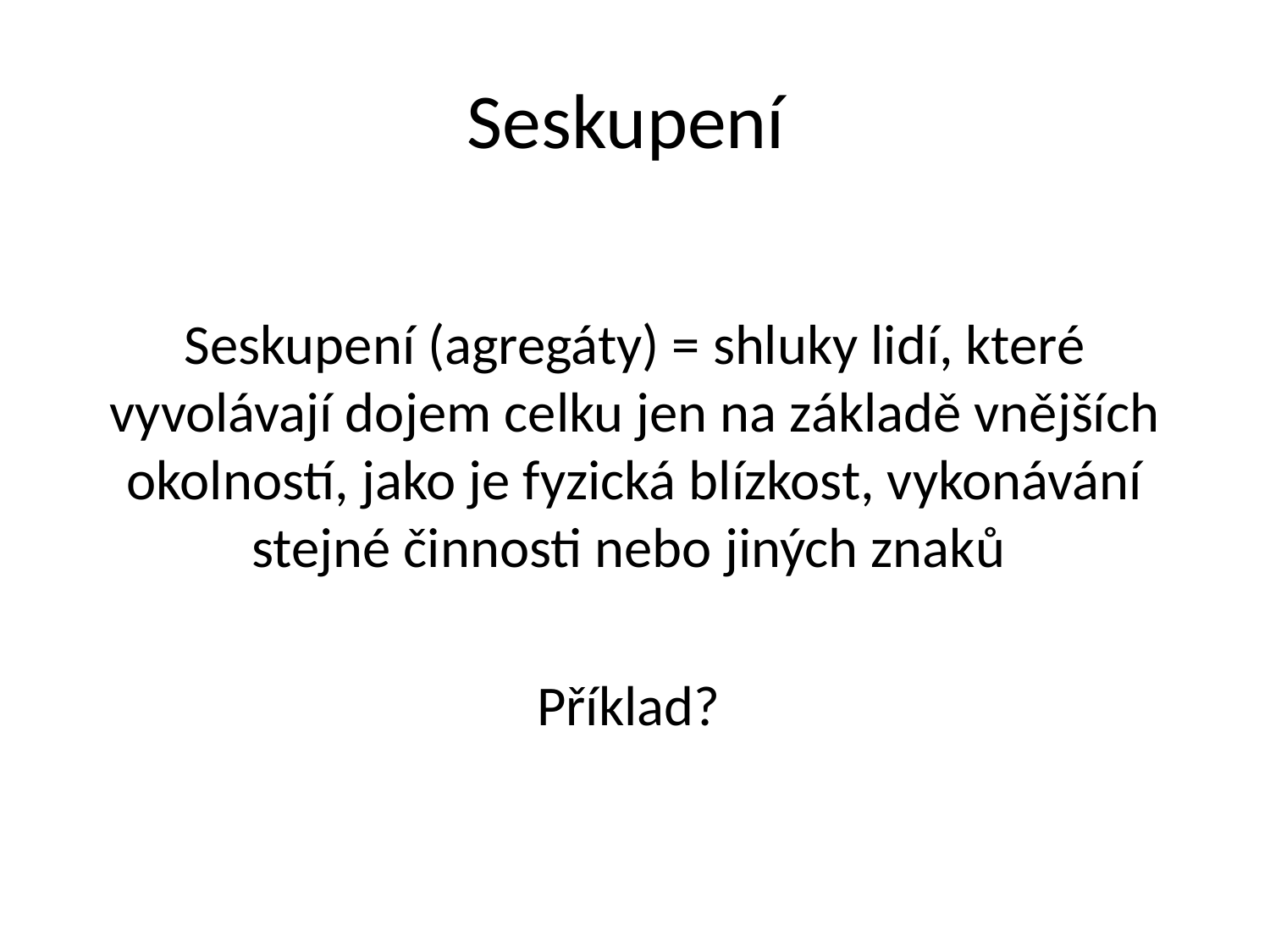

# Seskupení

Seskupení (agregáty) = shluky lidí, které vyvolávají dojem celku jen na základě vnějších okolností, jako je fyzická blízkost, vykonávání stejné činnosti nebo jiných znaků

Příklad?